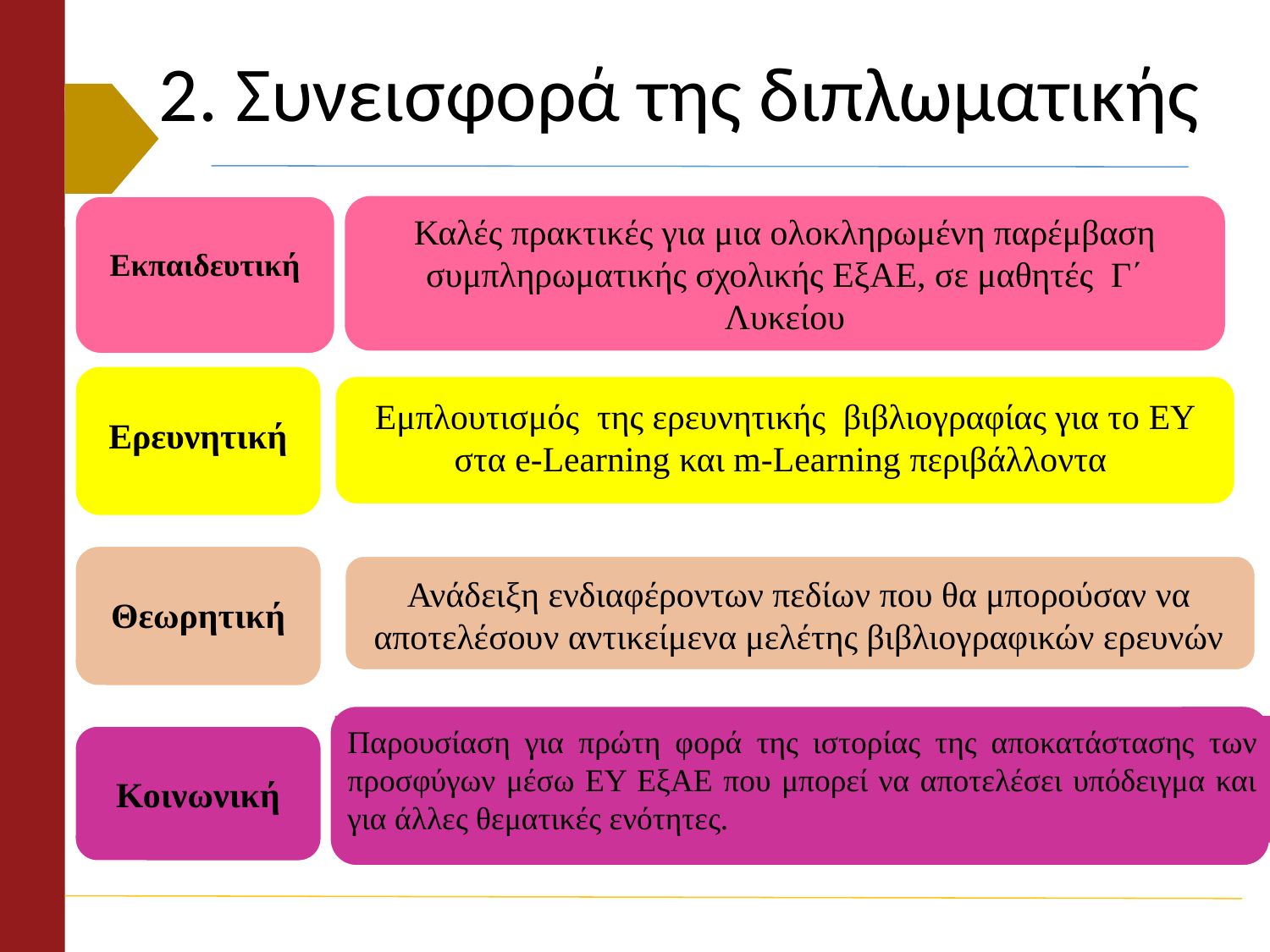

# 2. Συνεισφορά της διπλωματικής

Εκπαιδευτική
Καλές πρακτικές για μια ολοκληρωμένη παρέμβαση συμπληρωματικής σχολικής ΕξΑΕ, σε μαθητές  Γ΄ Λυκείου

Ερευνητική

Εμπλουτισμός  της ερευνητικής  βιβλιογραφίας για το ΕΥ στα e-Learning και m-Learning περιβάλλοντα

Θεωρητική

Ανάδειξη ενδιαφέροντων πεδίων που θα μπορούσαν να αποτελέσουν αντικείμενα μελέτης βιβλιογραφικών ερευνών

Παρουσίαση για πρώτη φορά της ιστορίας της αποκατάστασης των προσφύγων μέσω ΕΥ ΕξΑΕ που μπορεί να αποτελέσει υπόδειγμα και για άλλες θεματικές ενότητες.

Κοινωνική